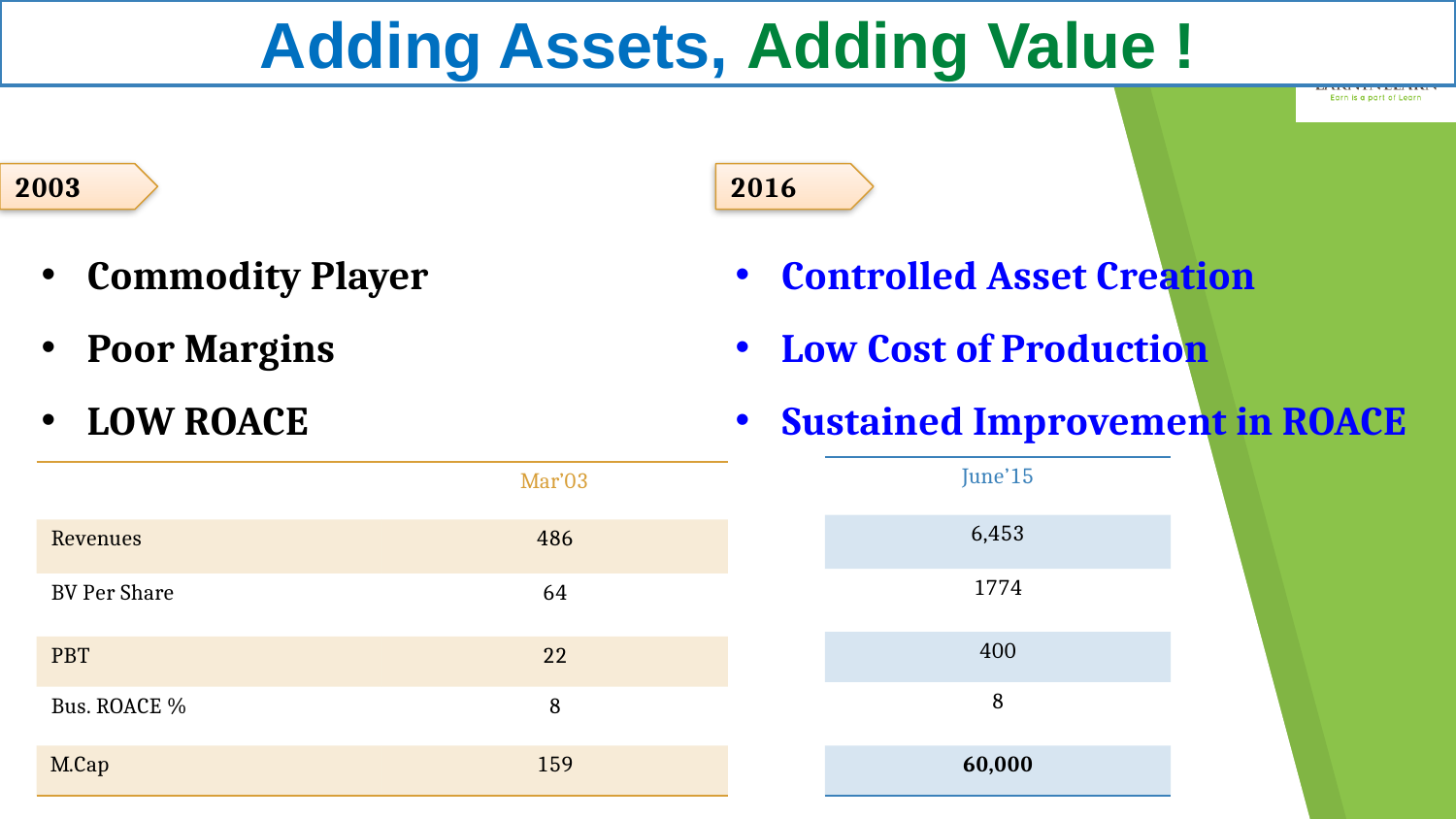

Adding Assets, Adding Value !
2003
2016
Commodity Player
Poor Margins
LOW ROACE
Controlled Asset Creation
Low Cost of Production
Sustained Improvement in ROACE
| June’15 |
| --- |
| 6,453 |
| 1774 |
| 400 |
| 8 |
| 60,000 |
|  | Mar’03 |
| --- | --- |
| Revenues | 486 |
| BV Per Share | 64 |
| PBT | 22 |
| Bus. ROACE % | 8 |
| M.Cap | 159 |